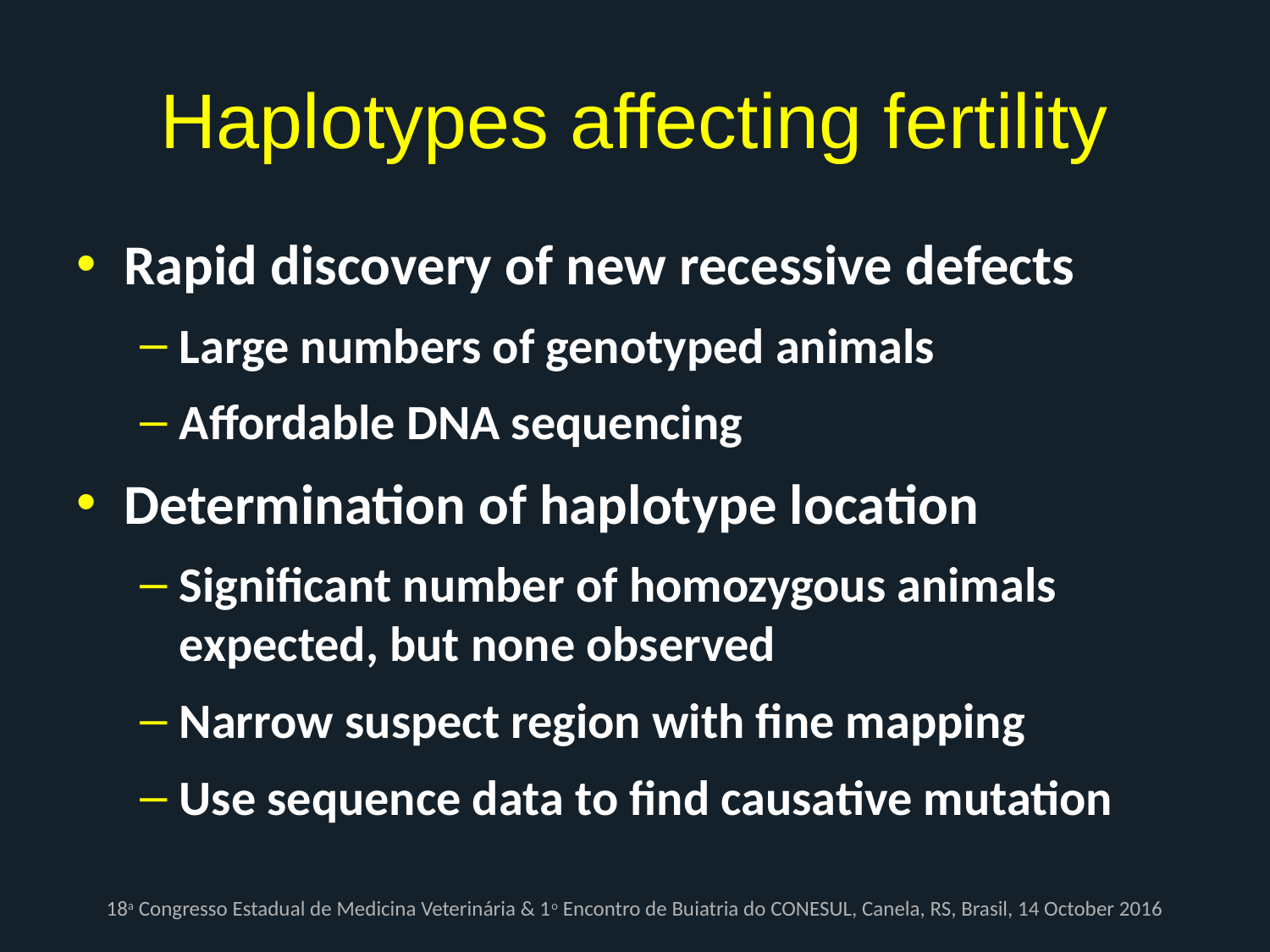

# Haplotypes affecting fertility
Rapid discovery of new recessive defects
Large numbers of genotyped animals
Affordable DNA sequencing
Determination of haplotype location
Significant number of homozygous animals expected, but none observed
Narrow suspect region with fine mapping
Use sequence data to find causative mutation
18a Congresso Estadual de Medicina Veterinária & 1o Encontro de Buiatria do CONESUL, Canela, RS, Brasil, 14 October 2016